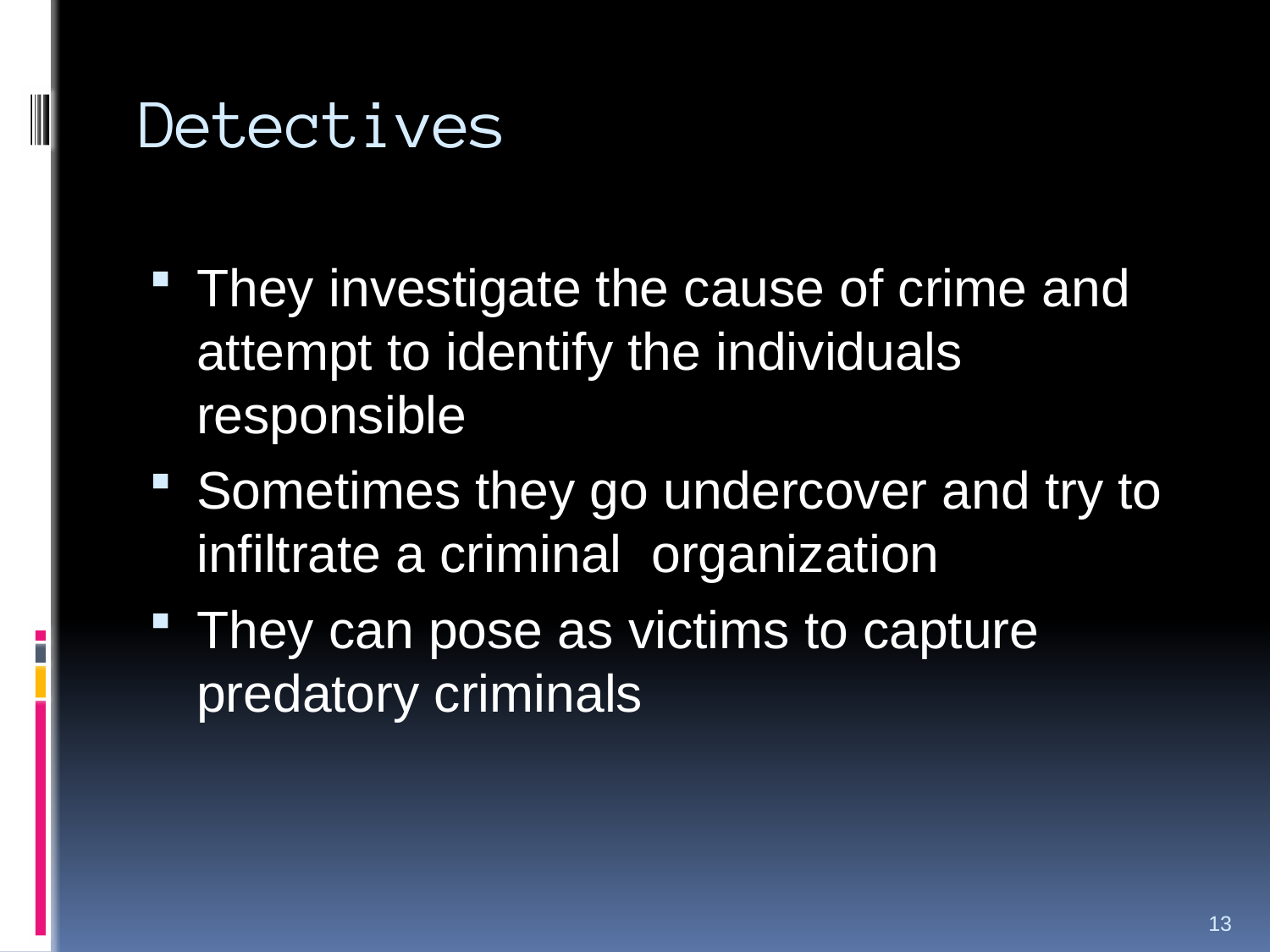

# Detectives
They investigate the cause of crime and attempt to identify the individuals responsible
Sometimes they go undercover and try to infiltrate a criminal  organization
They can pose as victims to capture predatory criminals
13